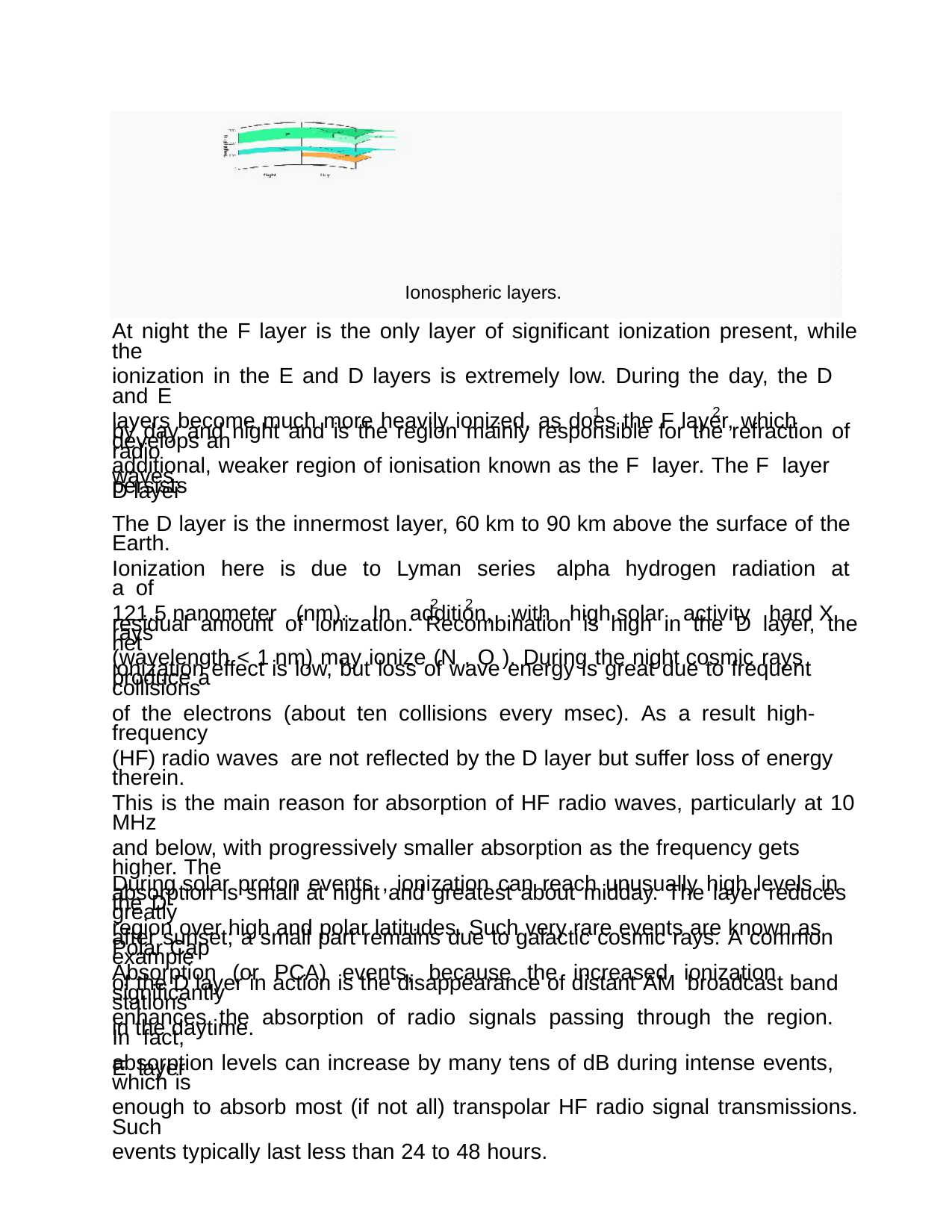

Ionospheric layers.
At night the F layer is the only layer of significant ionization present, while the
ionization in the E and D layers is extremely low. During the day, the D and E
layers become much more heavily ionized, as does the F layer, which develops an
additional, weaker region of ionisation known as the F layer. The F layer persists
1
2
by day and night and is the region mainly responsible for the refraction of radio
waves.

D layer
The D layer is the innermost layer, 60 km to 90 km above the surface of the Earth.
Ionization here is due to Lyman series alpha hydrogen radiation at a of
121.5 nanometer (nm).. In addition, with high solar activity hard X rays
(wavelength < 1 nm) may ionize (N , O ). During the night cosmic rays produce a
2
2
residual amount of ionization. Recombination is high in the D layer, the net
ionization effect is low, but loss of wave energy is great due to frequent collisions
of the electrons (about ten collisions every msec). As a result high-frequency
(HF) radio waves are not reflected by the D layer but suffer loss of energy therein.
This is the main reason for absorption of HF radio waves, particularly at 10 MHz
and below, with progressively smaller absorption as the frequency gets higher. The
absorption is small at night and greatest about midday. The layer reduces greatly
after sunset; a small part remains due to galactic cosmic rays. A common example
of the D layer in action is the disappearance of distant AM broadcast band stations
in the daytime.

During solar proton events , ionization can reach unusually high levels in the D-
region over high and polar latitudes. Such very rare events are known as Polar Cap
Absorption (or PCA) events, because the increased ionization significantly
enhances the absorption of radio signals passing through the region. In fact,
absorption levels can increase by many tens of dB during intense events, which is
enough to absorb most (if not all) transpolar HF radio signal transmissions. Such
events typically last less than 24 to 48 hours.

E layer